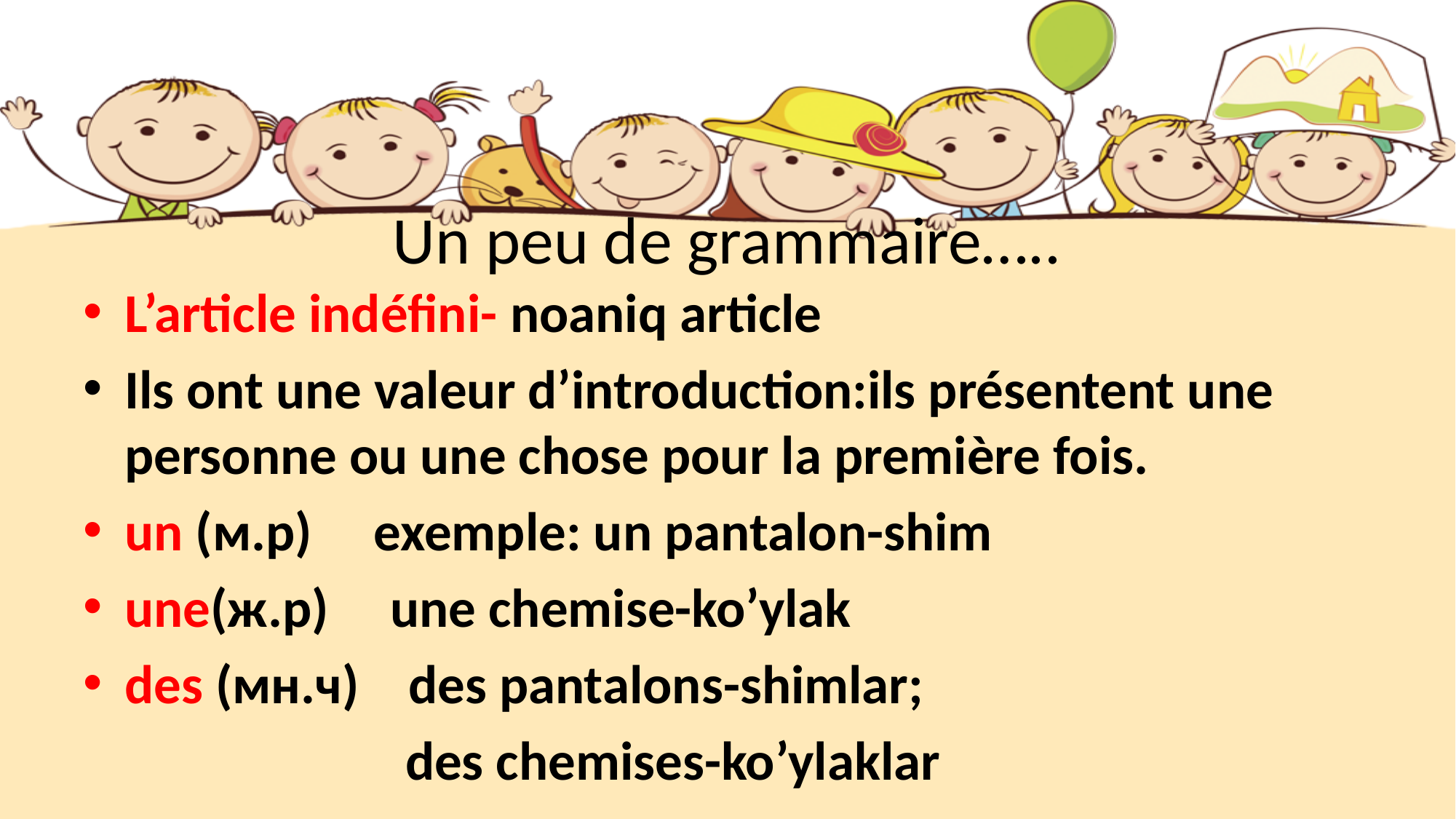

# Un peu de grammaire…..
L’article indéfini- noaniq article
Ils ont une valeur d’introduction:ils présentent une personne ou une chose pour la première fois.
un (м.р)     exemple: un pantalon-shim
une(ж.р)     une chemise-ko’ylak
des (мн.ч)    des pantalons-shimlar;
                          des chemises-ko’ylaklar